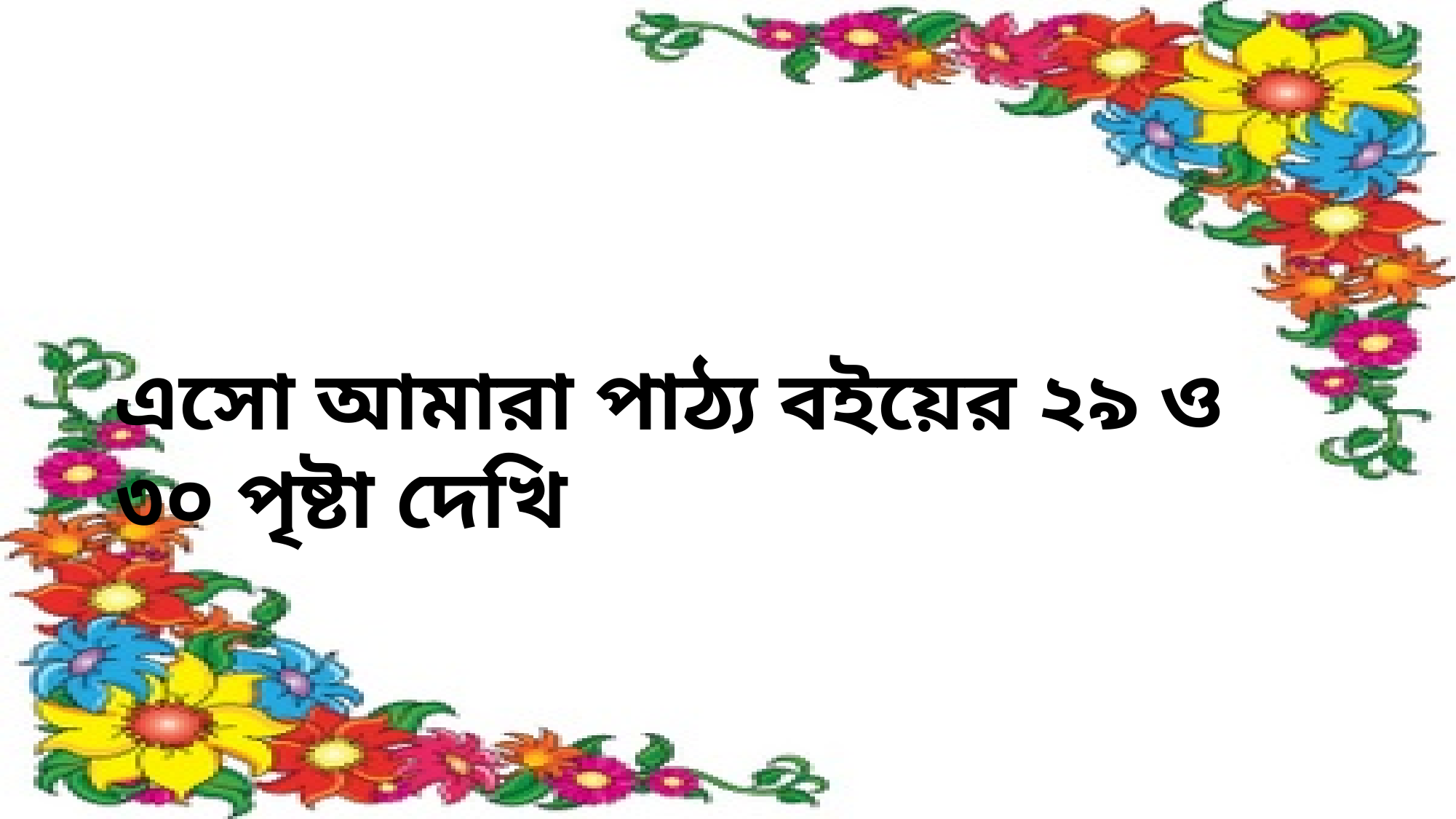

এসো আমারা পাঠ্য বইয়ের ২৯ ও ৩০ পৃষ্টা দেখি